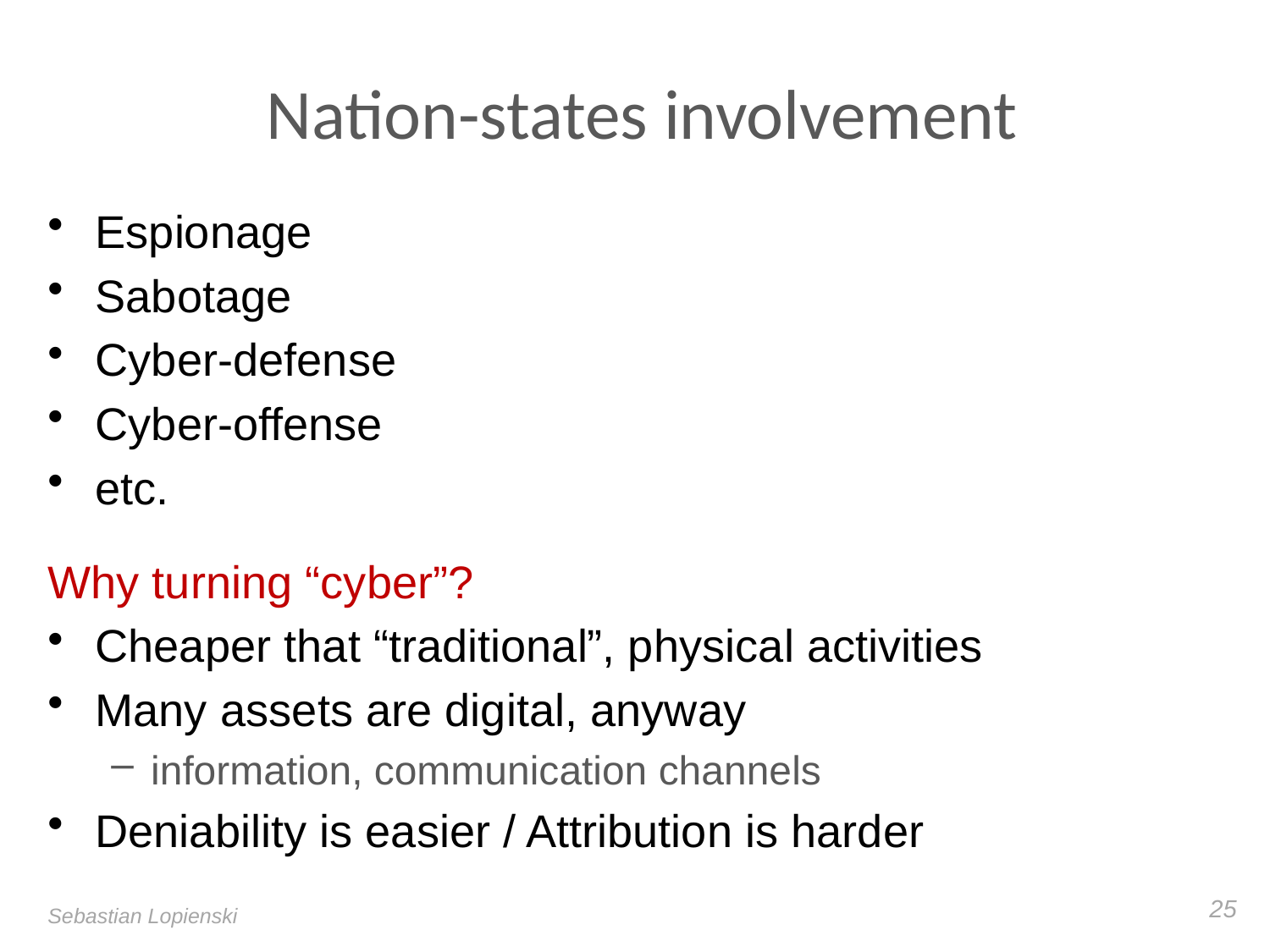

# Nation-states involvement
Espionage
Sabotage
Cyber-defense
Cyber-offense
etc.

Why turning “cyber”?
Cheaper that “traditional”, physical activities
Many assets are digital, anyway
information, communication channels
Deniability is easier / Attribution is harder
25
Sebastian Lopienski